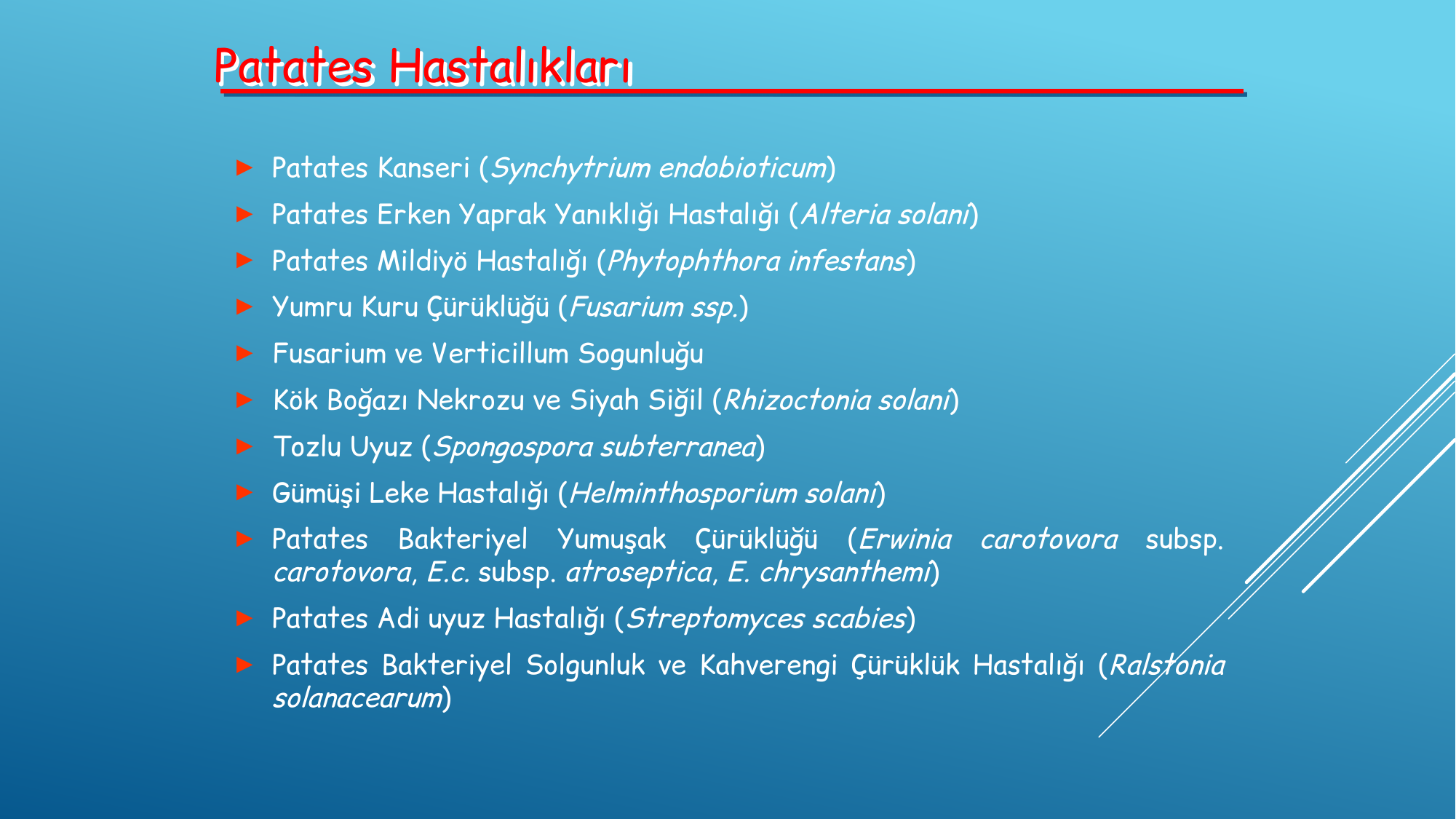

Patates Hastalıkları

Patates Kanseri (Synchytrium endobioticum)
Patates Erken Yaprak Yanıklığı Hastalığı (Alteria solani)
Patates Mildiyö Hastalığı (Phytophthora infestans)
Yumru Kuru Çürüklüğü (Fusarium ssp.)
Fusarium ve Verticillum Sogunluğu
Kök Boğazı Nekrozu ve Siyah Siğil (Rhizoctonia solani)
Tozlu Uyuz (Spongospora subterranea)
Gümüşi Leke Hastalığı (Helminthosporium solani)
Patates Bakteriyel Yumuşak Çürüklüğü (Erwinia carotovora subsp. carotovora, E.c. subsp. atroseptica, E. chrysanthemi)
Patates Adi uyuz Hastalığı (Streptomyces scabies)
Patates Bakteriyel Solgunluk ve Kahverengi Çürüklük Hastalığı (Ralstonia solanacearum)